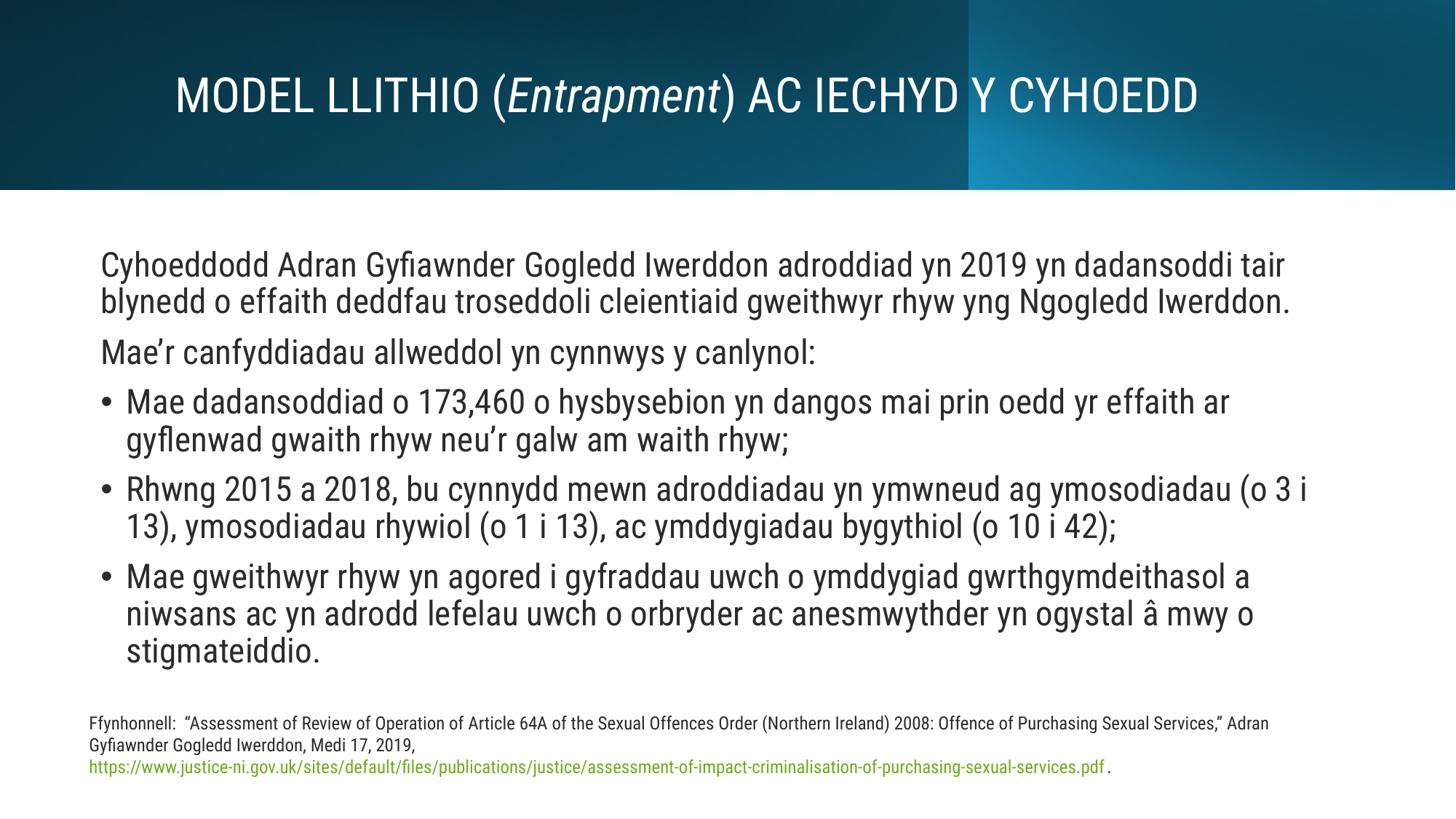

# MODEL LLITHIO (Entrapment) AC IECHYD Y CYHOEDD
Cyhoeddodd Adran Gyfiawnder Gogledd Iwerddon adroddiad yn 2019 yn dadansoddi tair blynedd o effaith deddfau troseddoli cleientiaid gweithwyr rhyw yng Ngogledd Iwerddon.
Mae’r canfyddiadau allweddol yn cynnwys y canlynol:
Mae dadansoddiad o 173,460 o hysbysebion yn dangos mai prin oedd yr effaith ar gyflenwad gwaith rhyw neu’r galw am waith rhyw;
Rhwng 2015 a 2018, bu cynnydd mewn adroddiadau yn ymwneud ag ymosodiadau (o 3 i 13), ymosodiadau rhywiol (o 1 i 13), ac ymddygiadau bygythiol (o 10 i 42);
Mae gweithwyr rhyw yn agored i gyfraddau uwch o ymddygiad gwrthgymdeithasol a niwsans ac yn adrodd lefelau uwch o orbryder ac anesmwythder yn ogystal â mwy o stigmateiddio.

Ffynhonnell:  “Assessment of Review of Operation of Article 64A of the Sexual Offences Order (Northern Ireland) 2008: Offence of Purchasing Sexual Services,” Adran Gyfiawnder Gogledd Iwerddon, Medi 17, 2019, https://www.justice-ni.gov.uk/sites/default/files/publications/justice/assessment-of-impact-criminalisation-of-purchasing-sexual-services.pdf.